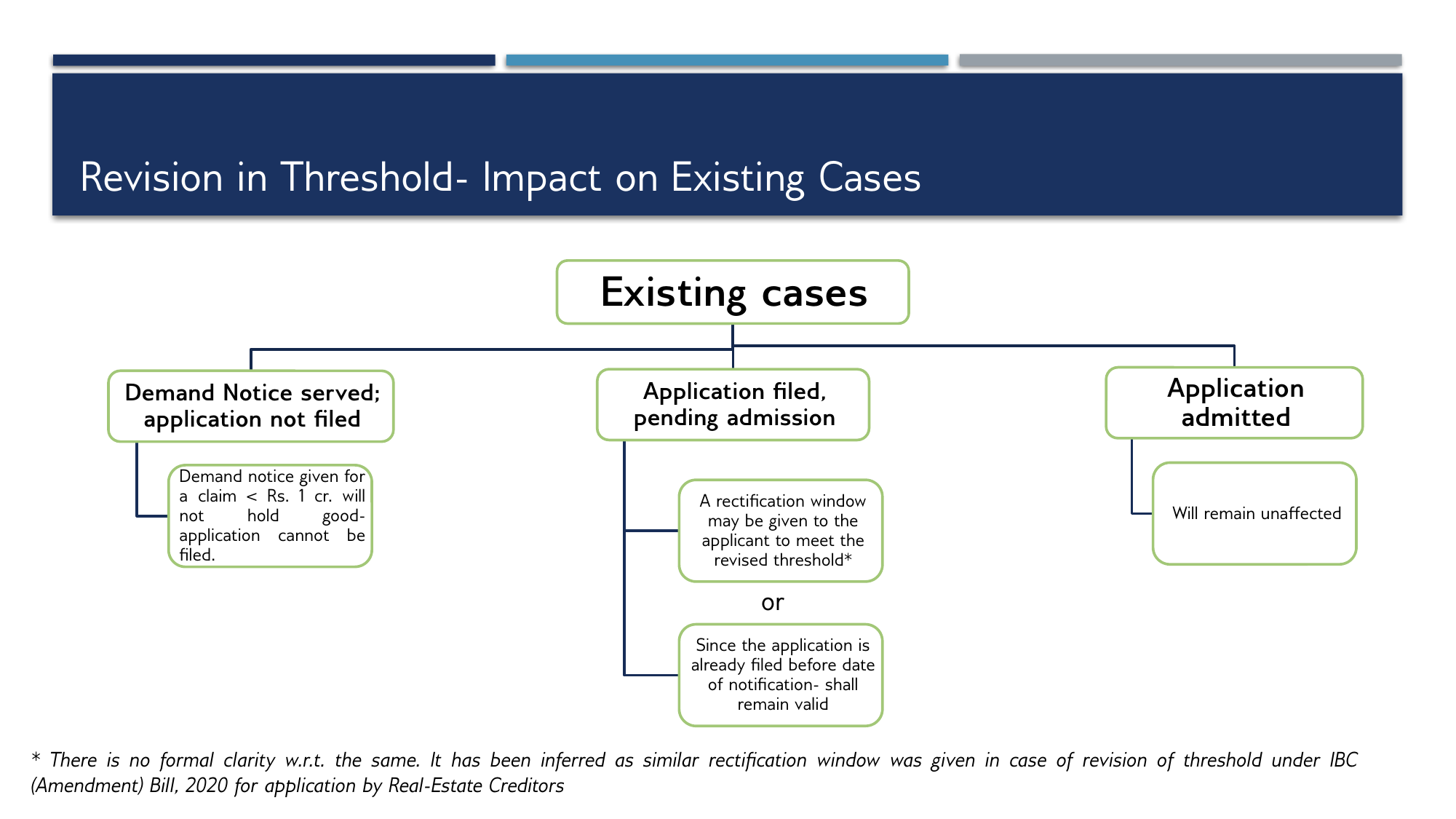

# Revision in Threshold- Impact on Existing Cases
Existing cases
Demand Notice served; application not filed
Demand notice given for a claim < Rs. 1 cr. will not hold good- application cannot be filed.
Application filed, pending admission
A rectification window may be given to the applicant to meet the revised threshold*
Since the application is already filed before date of notification- shall remain valid
Application admitted
Will remain unaffected
or
* There is no formal clarity w.r.t. the same. It has been inferred as similar rectification window was given in case of revision of threshold under IBC (Amendment) Bill, 2020 for application by Real-Estate Creditors